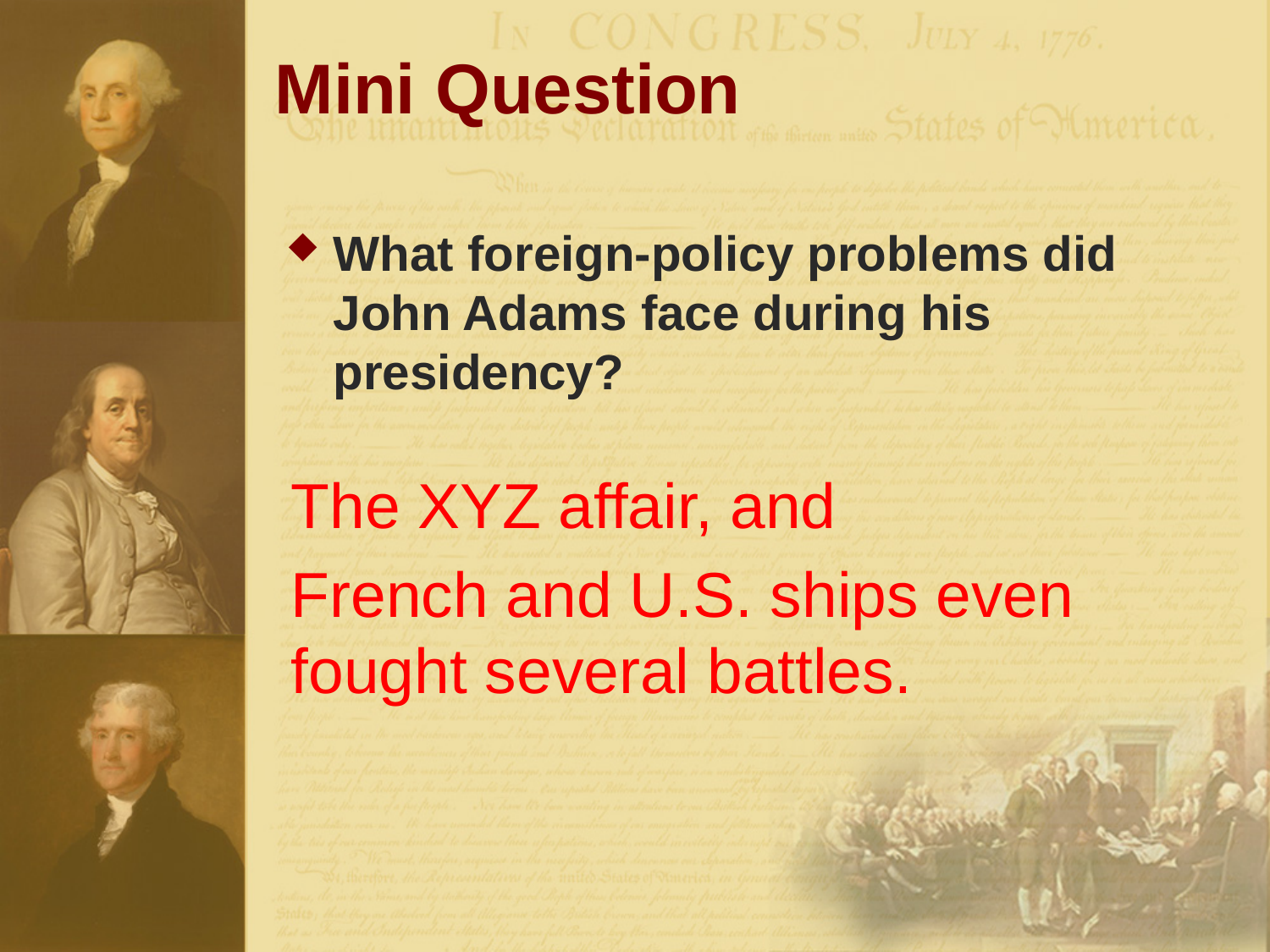

# Mini Question
What foreign-policy problems did John Adams face during his presidency?
	The XYZ affair, and
	French and U.S. ships even fought several battles.